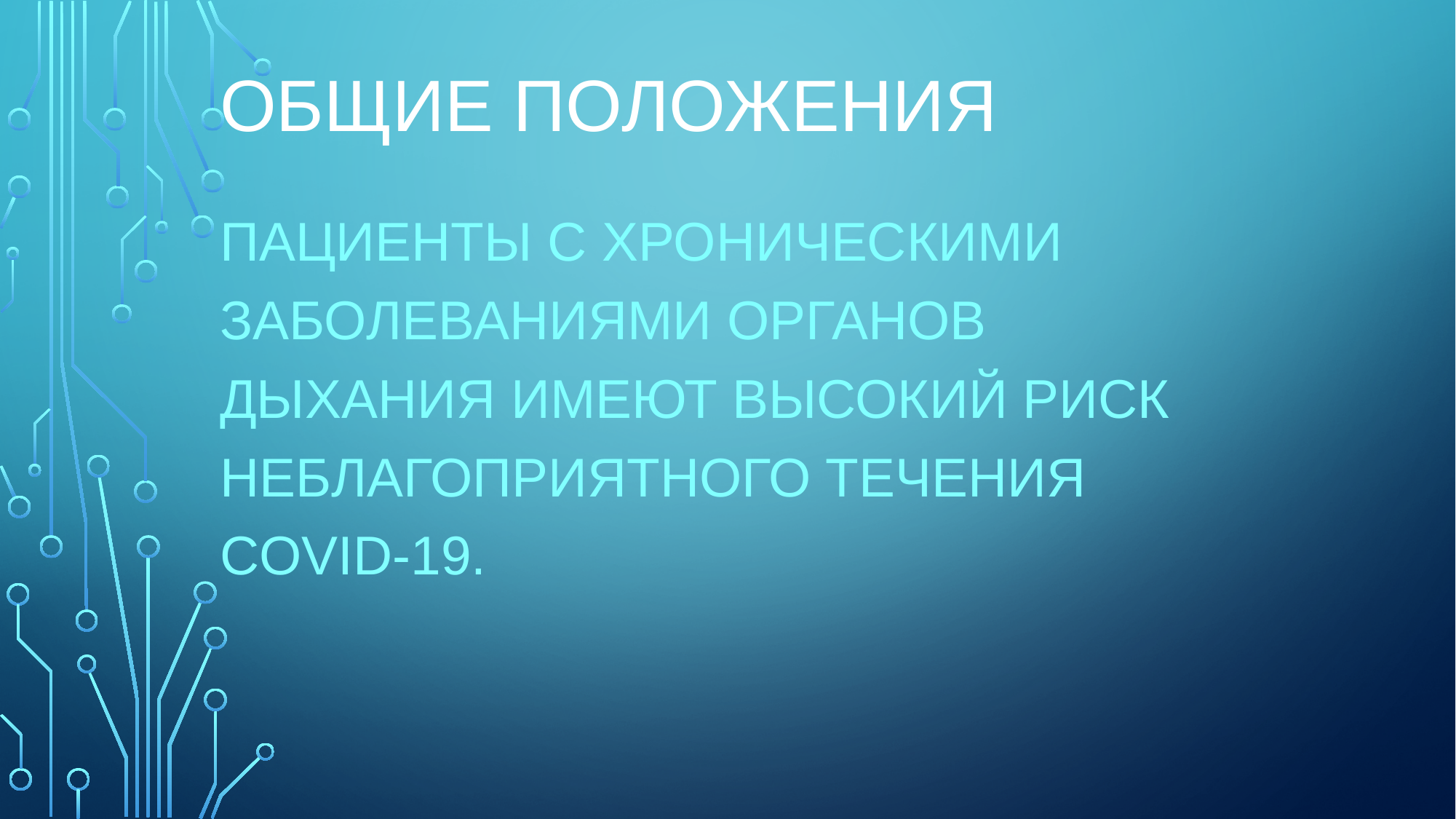

# Общие положения
Пациенты с хроническими заболеваниями органов дыхания имеют высокий риск неблагоприятного течения COVID-19.